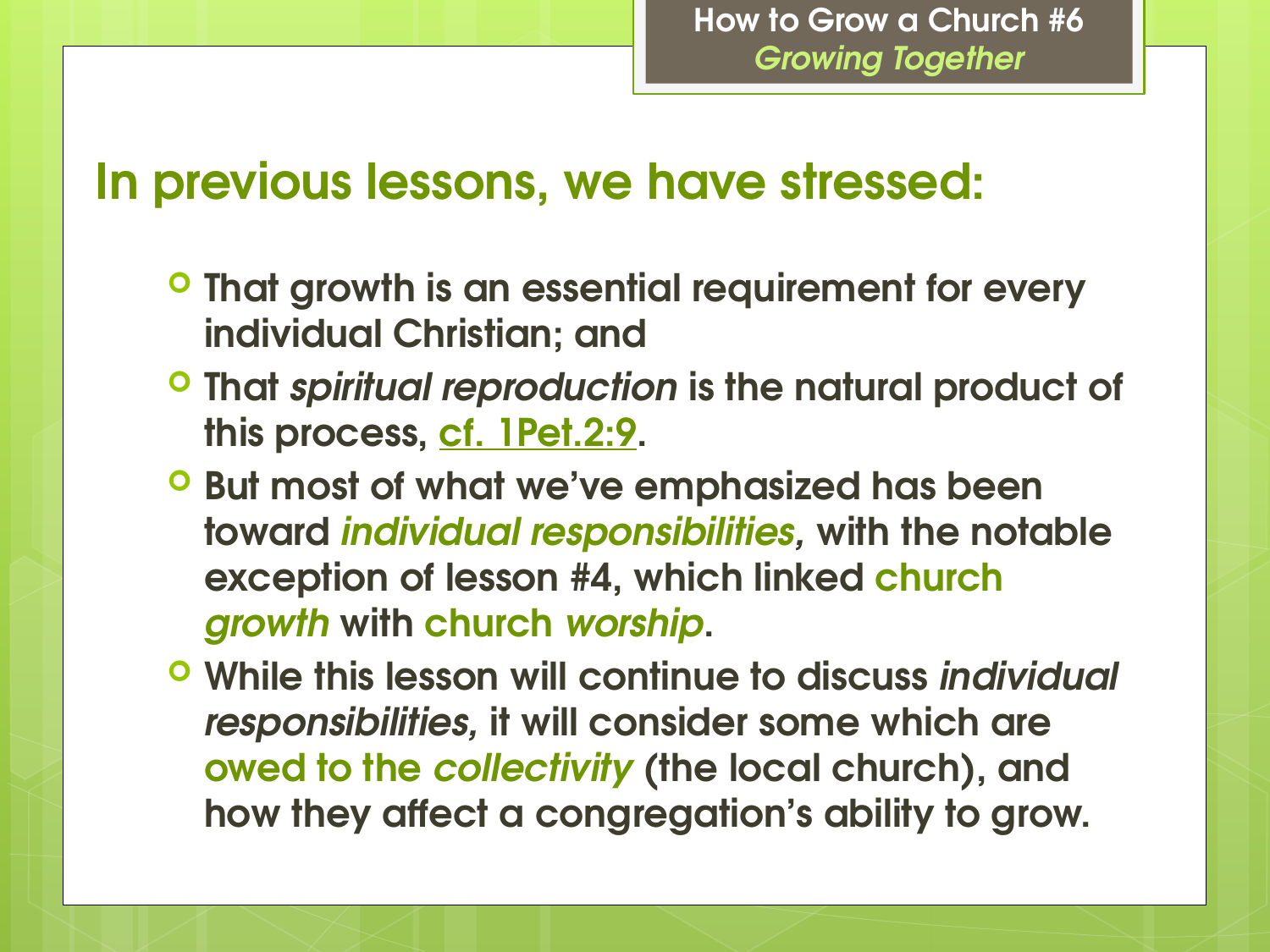

How to Grow a Church #6
Growing Together
# In previous lessons, we have stressed:
That growth is an essential requirement for every individual Christian; and
That spiritual reproduction is the natural product of this process, cf. 1Pet.2:9.
But most of what we’ve emphasized has been toward individual responsibilities, with the notable exception of lesson #4, which linked church growth with church worship.
While this lesson will continue to discuss individual responsibilities, it will consider some which are owed to the collectivity (the local church), and how they affect a congregation’s ability to grow.